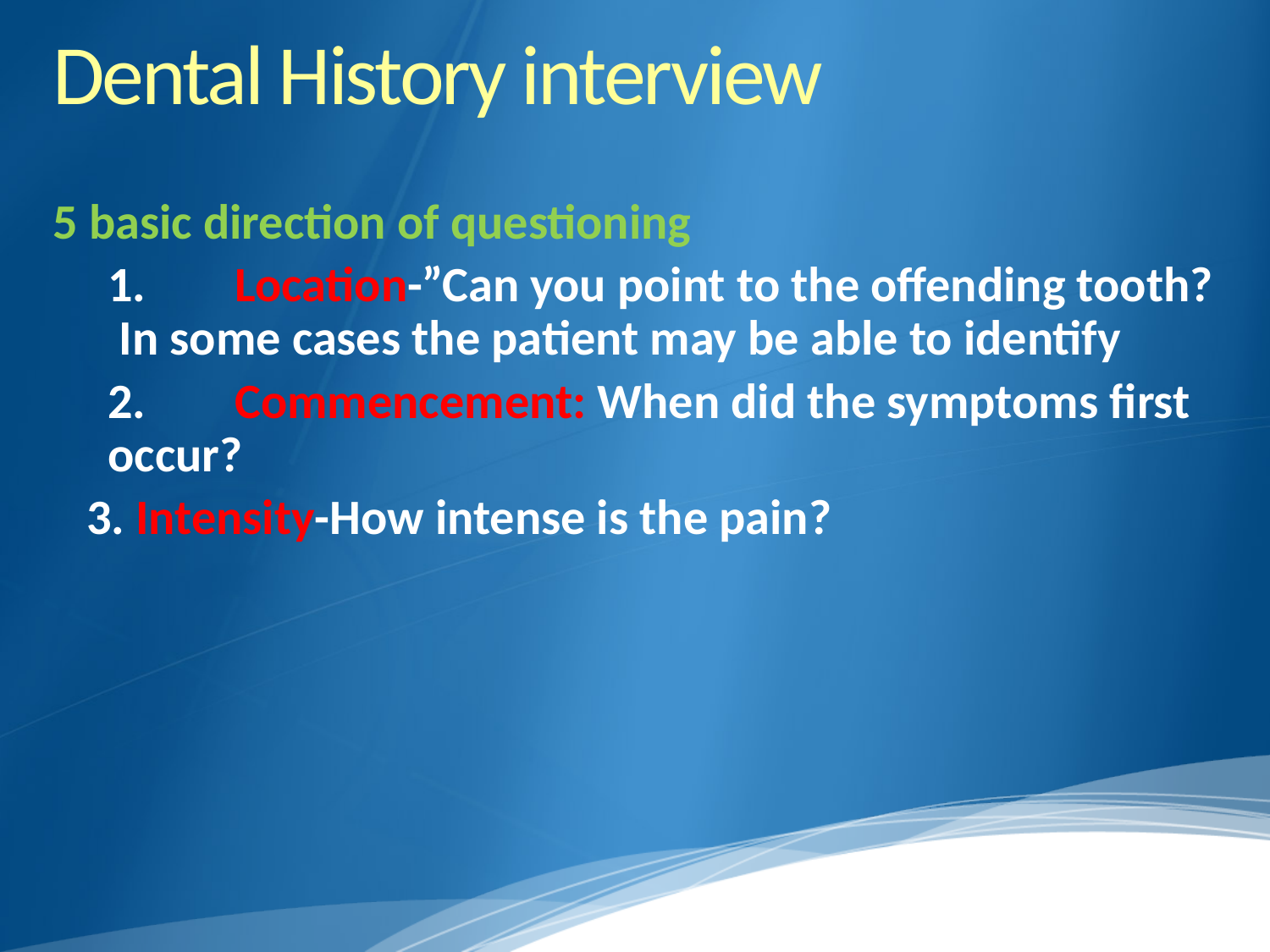

# Dental History interview
5 basic direction of questioning
	1.	Location-”Can you point to the offending tooth?  In some cases the patient may be able to identify
	2.	Commencement: When did the symptoms first occur?
   3. Intensity-How intense is the pain?